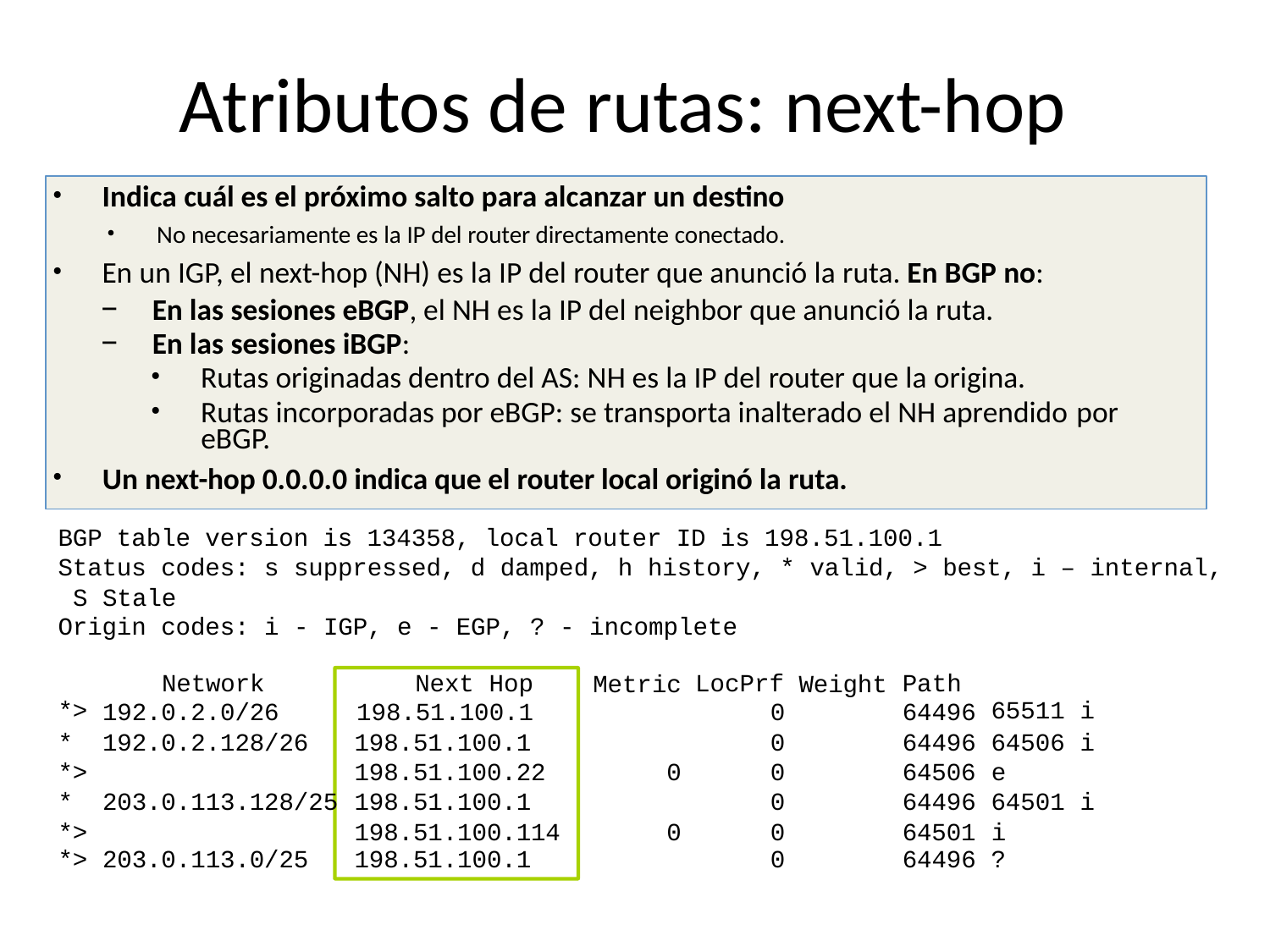

# Atributos de rutas: next-hop
Indica cuál es el próximo salto para alcanzar un destino
No necesariamente es la IP del router directamente conectado.
En un IGP, el next-hop (NH) es la IP del router que anunció la ruta. En BGP no:

En las sesiones eBGP, el NH es la IP del neighbor que anunció la ruta.
En las sesiones iBGP:
Rutas originadas dentro del AS: NH es la IP del router que la origina.
Rutas incorporadas por eBGP: se transporta inalterado el NH aprendido por
eBGP.
Un next-hop 0.0.0.0 indica que el router local originó la ruta.
BGP table version is 134358, local router ID is 198.51.100.1
Status codes: s suppressed, d damped, h history, * valid, > best, i – internal,  S Stale
Origin codes: i - IGP, e - EGP, ? - incomplete

| \*> | Network 192.0.2.0/26 | Next Hop 198.51.100.1 | Metric | LocPrf 0 | Weight | Path 64496 | 65511 | i |
| --- | --- | --- | --- | --- | --- | --- | --- | --- |
| \* | 192.0.2.128/26 | 198.51.100.1 |  | 0 |  | 64496 | 64506 | i |
| \*> |  | 198.51.100.22 | 0 | 0 |  | 64506 | e |  |
| \* | 203.0.113.128/25 | 198.51.100.1 |  | 0 |  | 64496 | 64501 | i |
| \*> |  | 198.51.100.114 | 0 | 0 |  | 64501 | i |  |
| \*> | 203.0.113.0/25 | 198.51.100.1 |  | 0 |  | 64496 | ? |  |